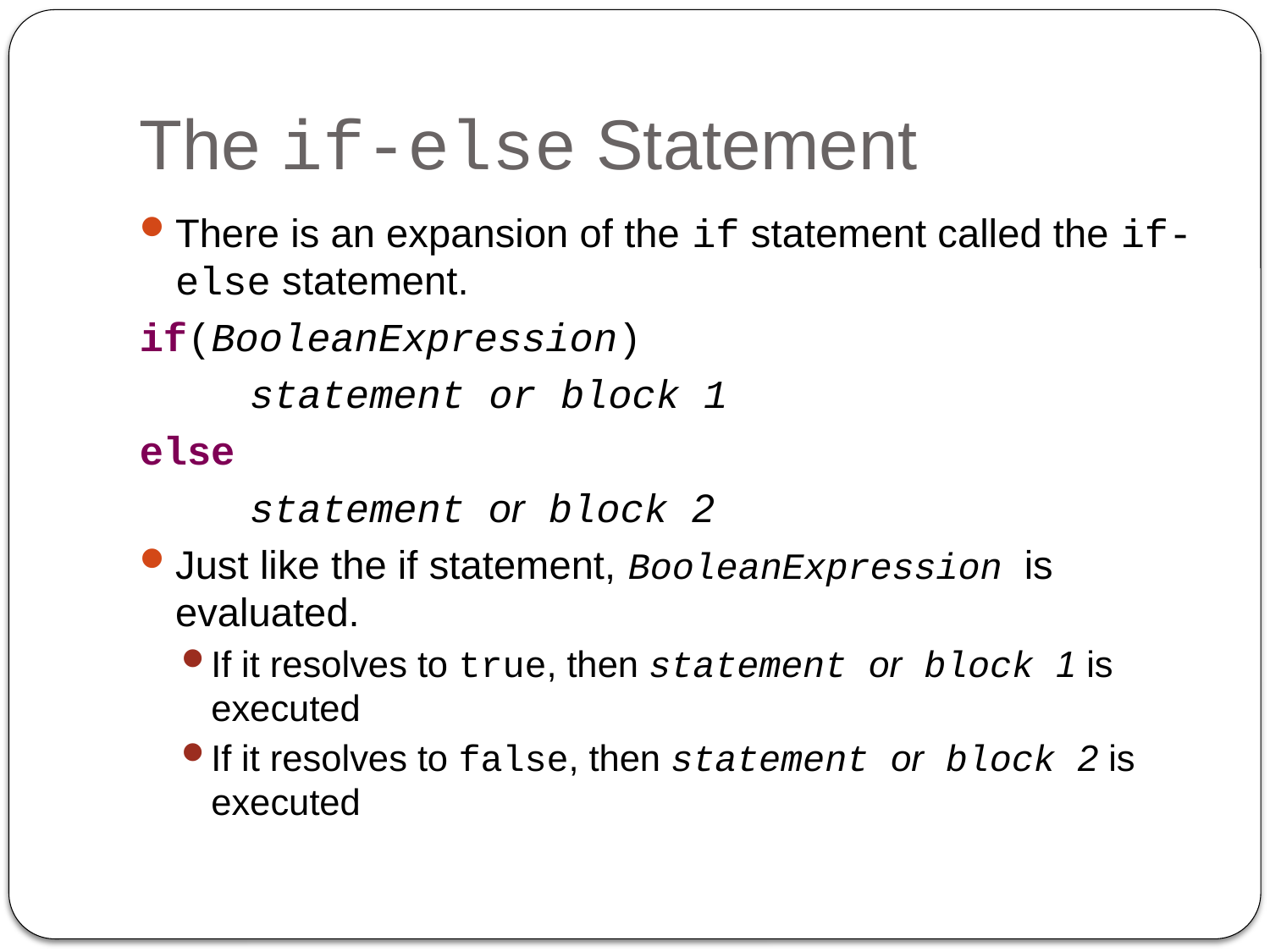

# The if-else Statement
There is an expansion of the if statement called the if-else statement.
if(BooleanExpression)
	statement or block 1
else
	statement or block 2
Just like the if statement, BooleanExpression is evaluated.
If it resolves to true, then statement or block 1 is executed
If it resolves to false, then statement or block 2 is executed